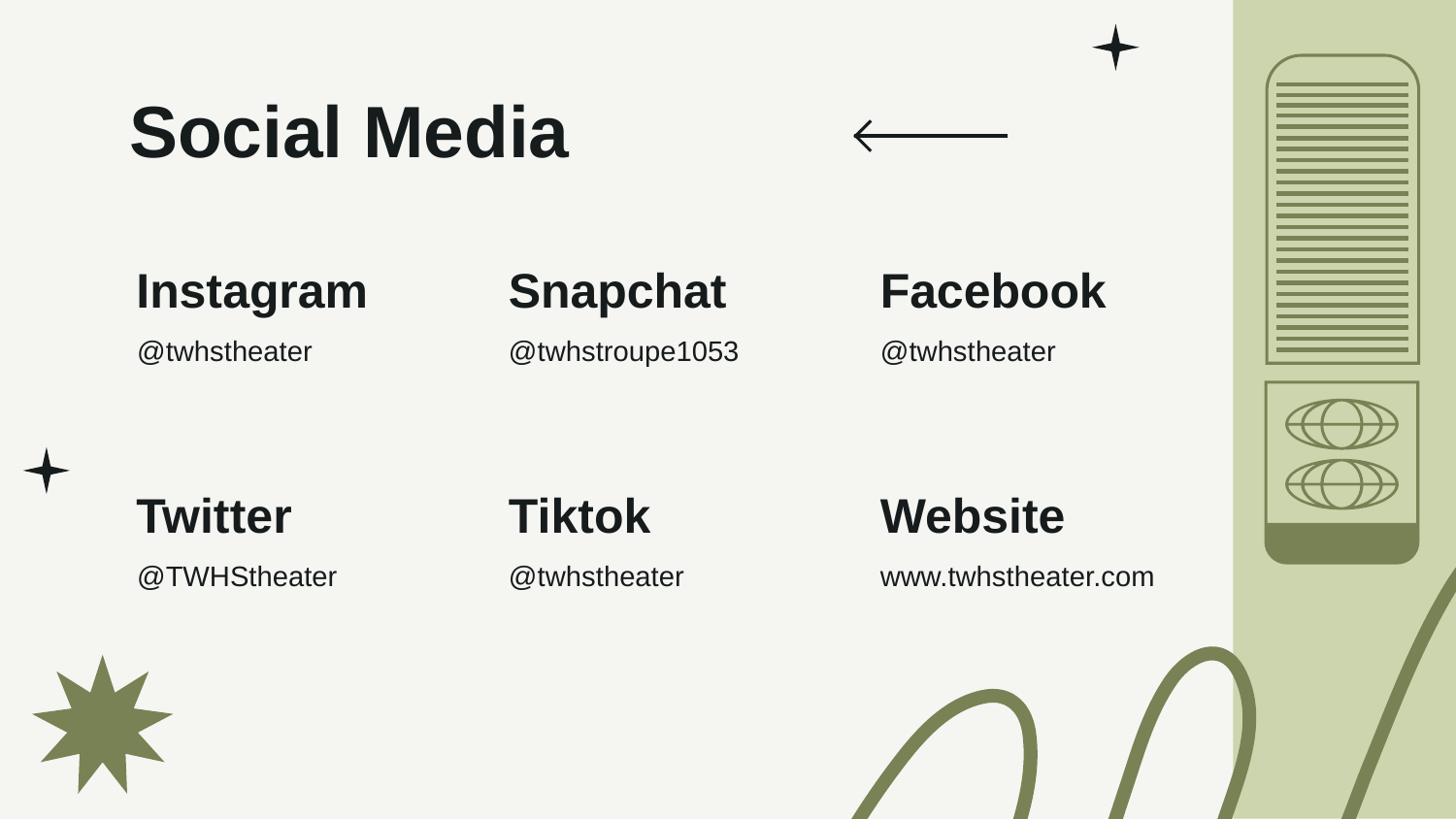

# Social Media
Instagram
Snapchat
Facebook
@twhstheater
@twhstroupe1053
@twhstheater
Twitter
Tiktok
Website
@TWHStheater
@twhstheater
www.twhstheater.com